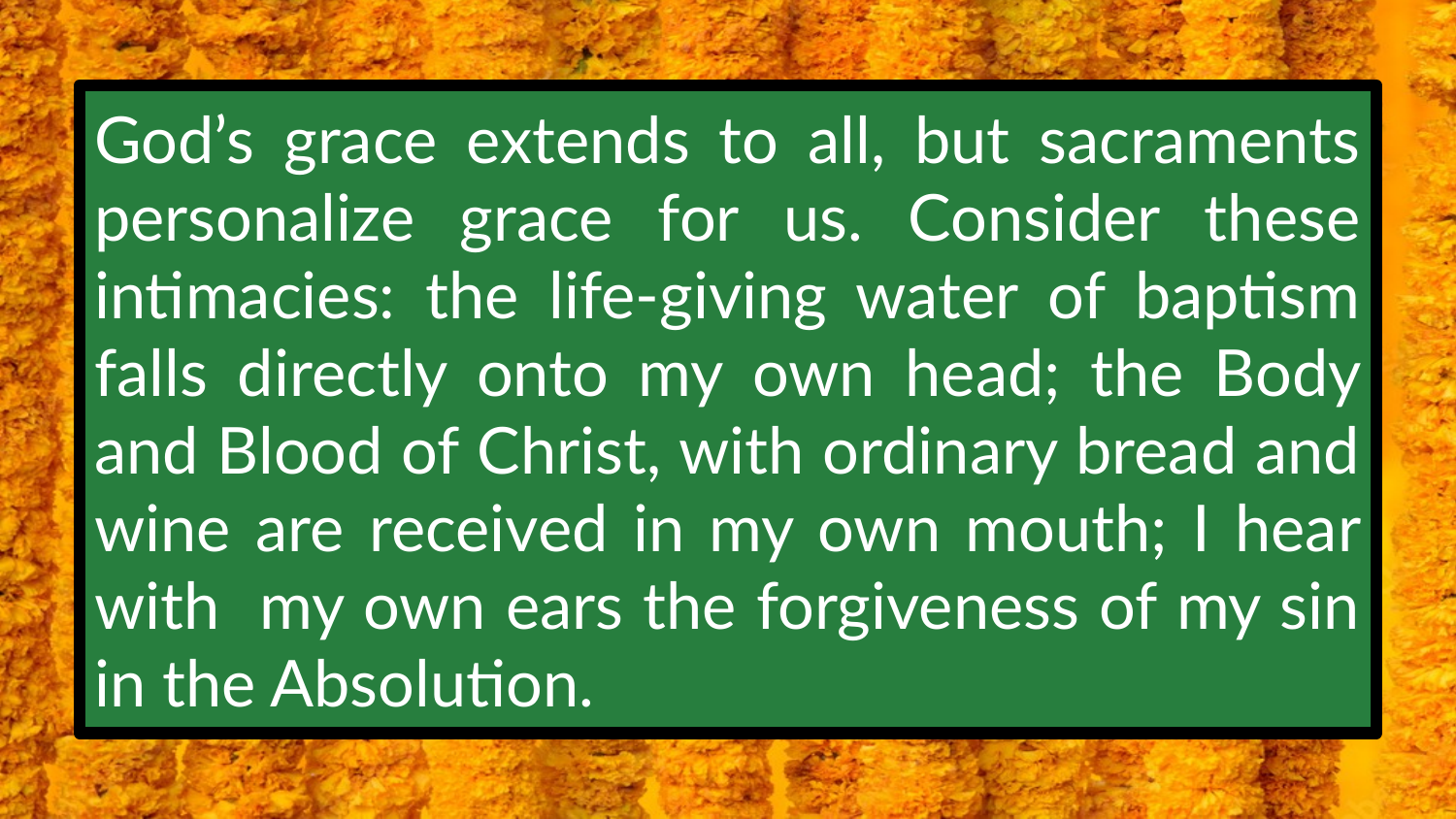

#
God’s grace extends to all, but sacraments personalize grace for us. Consider these intimacies: the life-giving water of baptism falls directly onto my own head; the Body and Blood of Christ, with ordinary bread and wine are received in my own mouth; I hear with  my own ears the forgiveness of my sin in the Absolution.